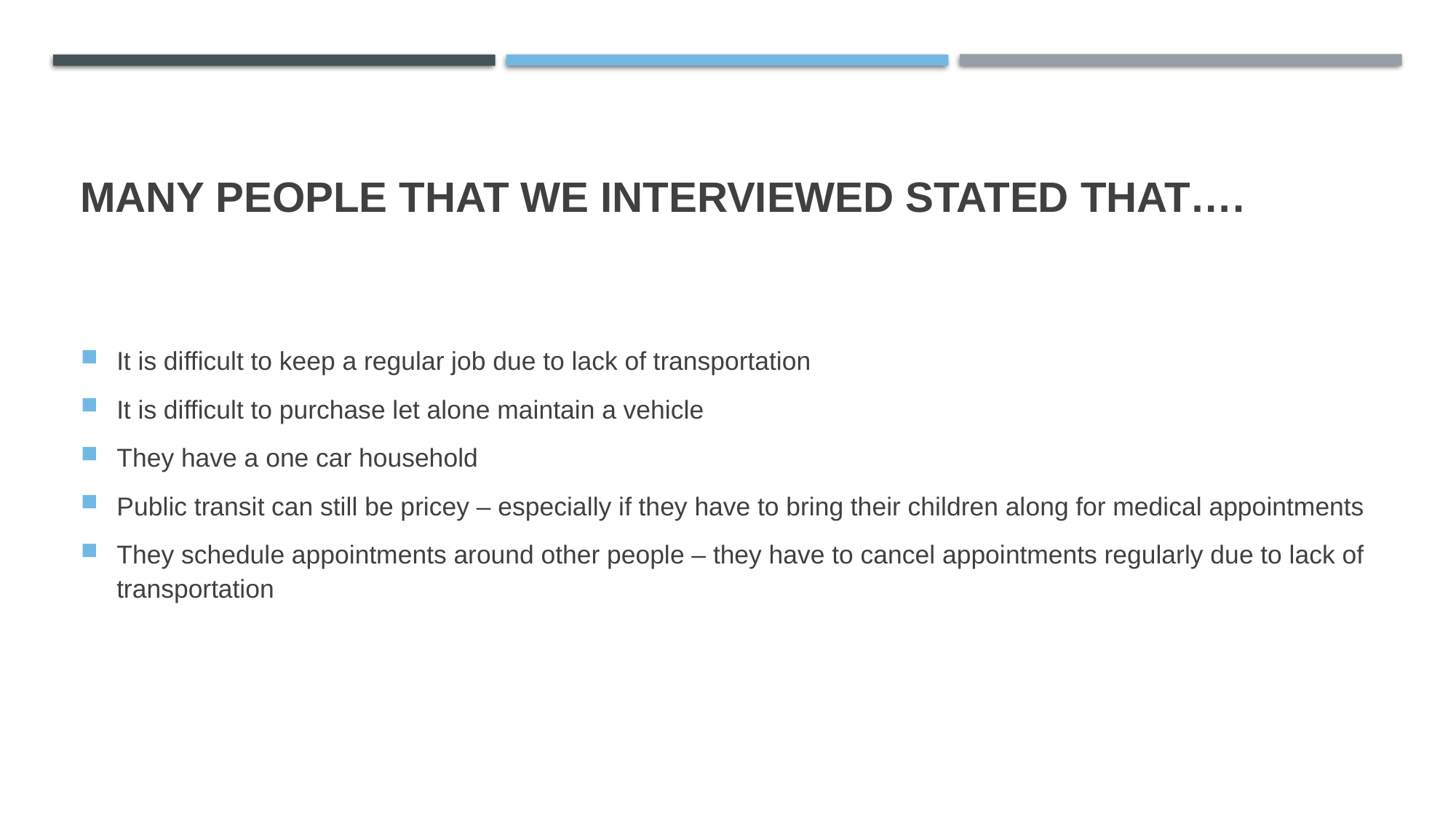

# Many people that we interviewed stated that….
It is difficult to keep a regular job due to lack of transportation
It is difficult to purchase let alone maintain a vehicle
They have a one car household
Public transit can still be pricey – especially if they have to bring their children along for medical appointments
They schedule appointments around other people – they have to cancel appointments regularly due to lack of transportation